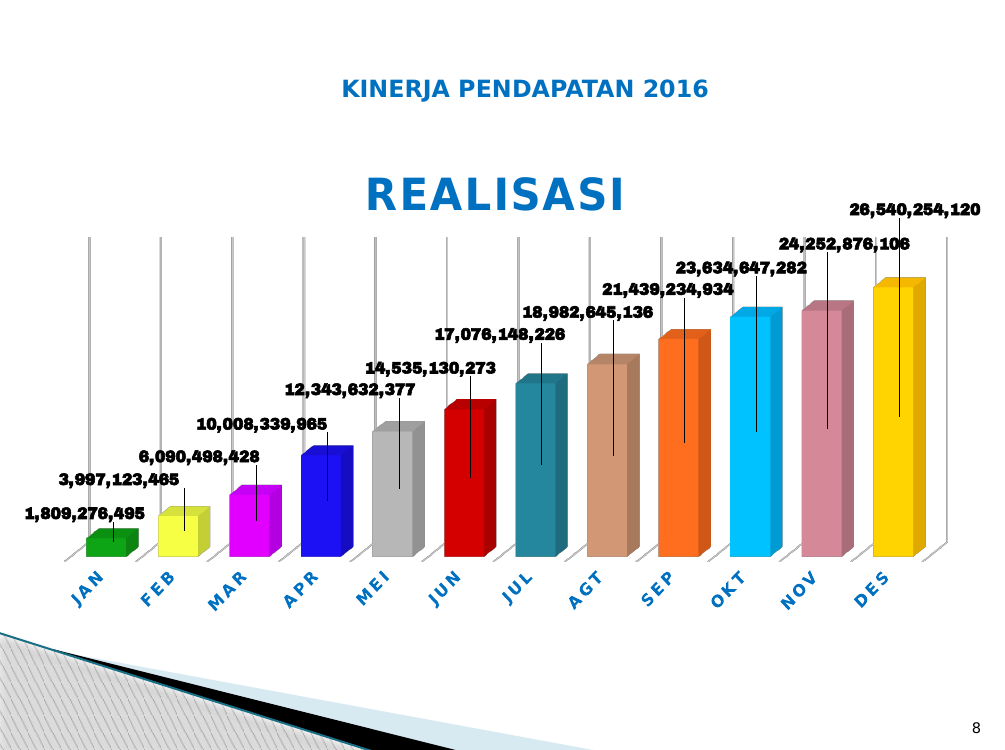

# KINERJA PENDAPATAN 2016

[unsupported chart]

8